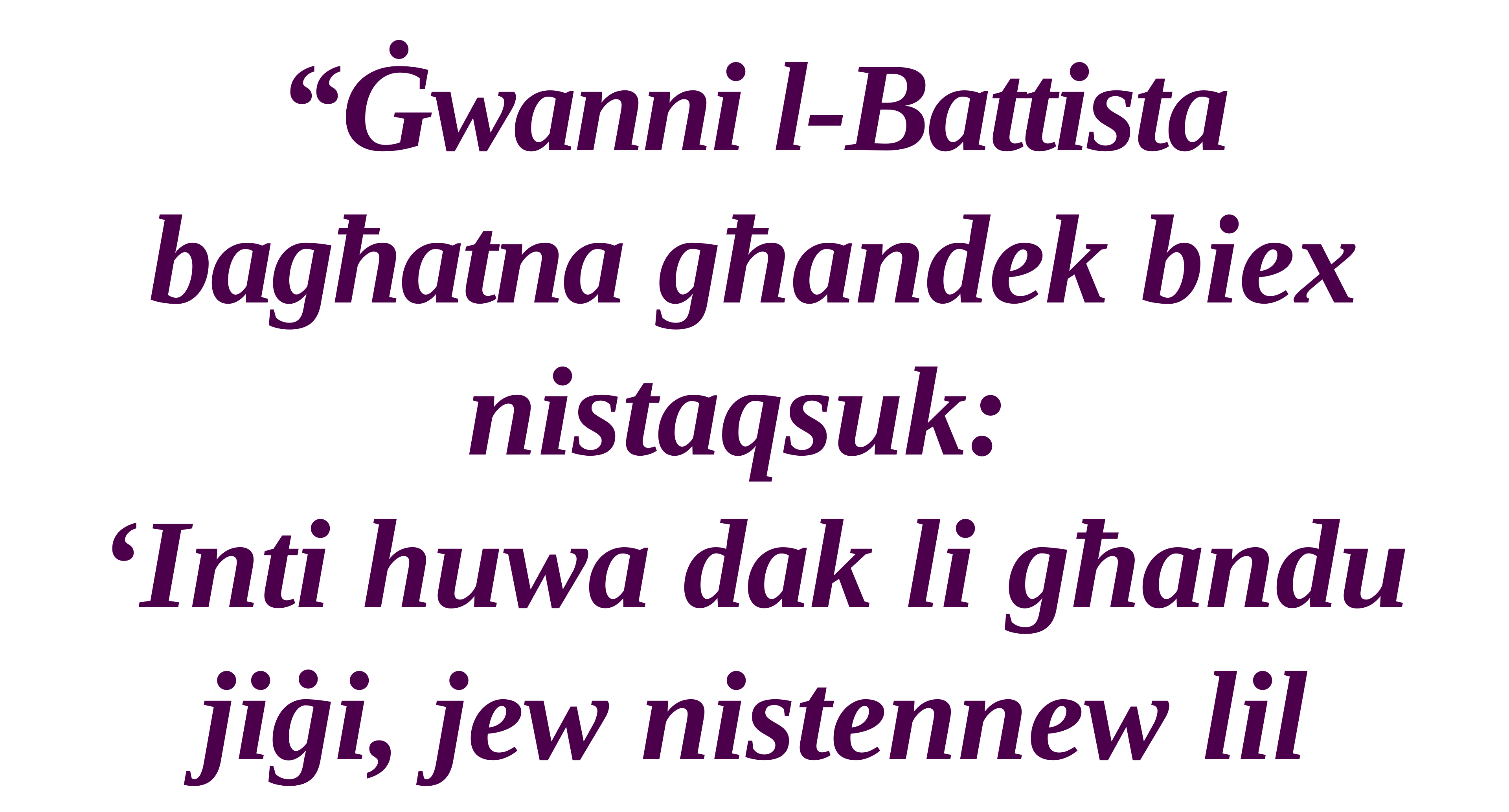

“Ġwanni l-Battista bagħatna għandek biex nistaqsuk:
‘Inti huwa dak li għandu jiġi, jew nistennew lil ħaddieħor?’ ”